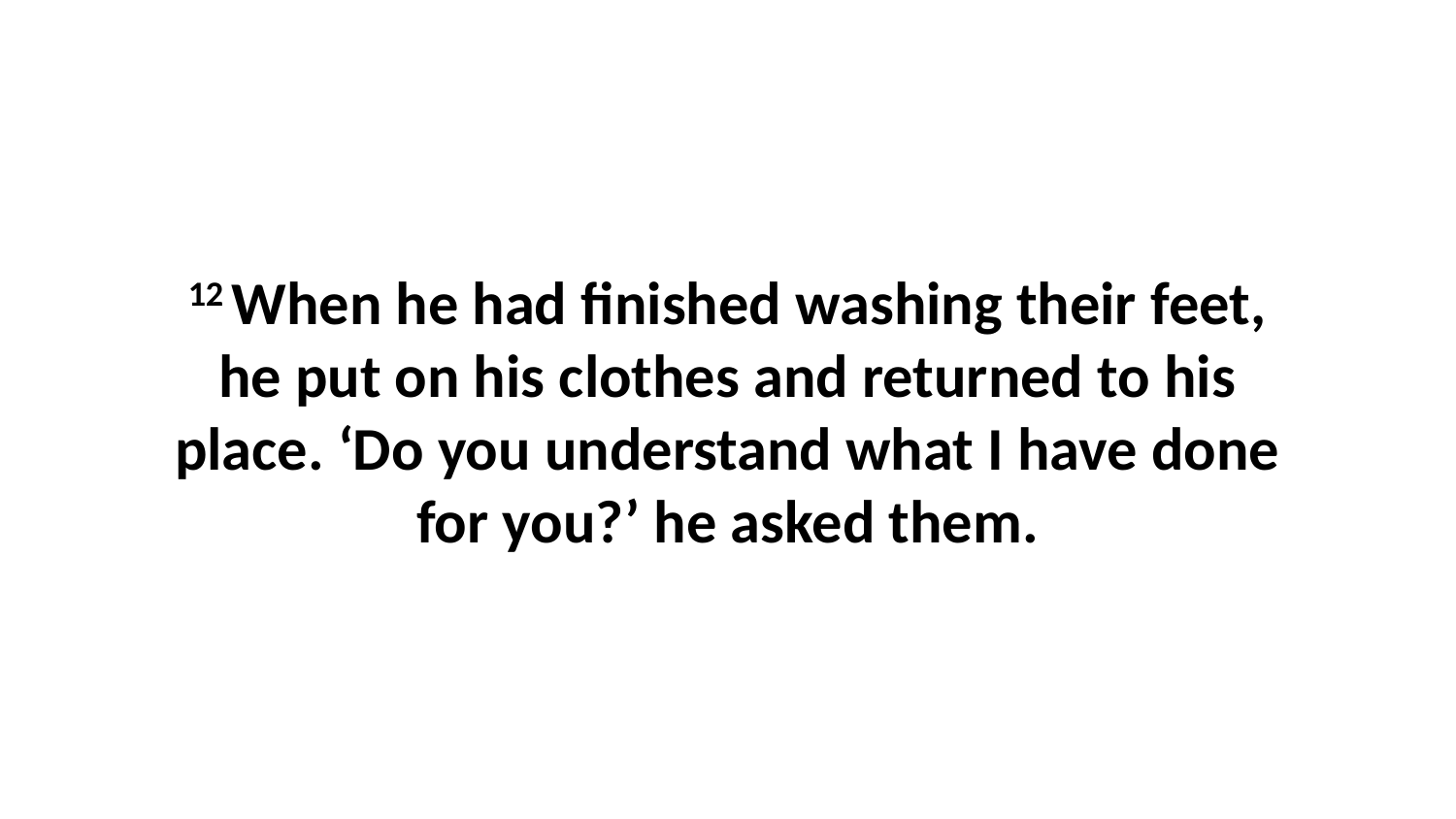

12 When he had finished washing their feet, he put on his clothes and returned to his place. ‘Do you understand what I have done for you?’ he asked them.